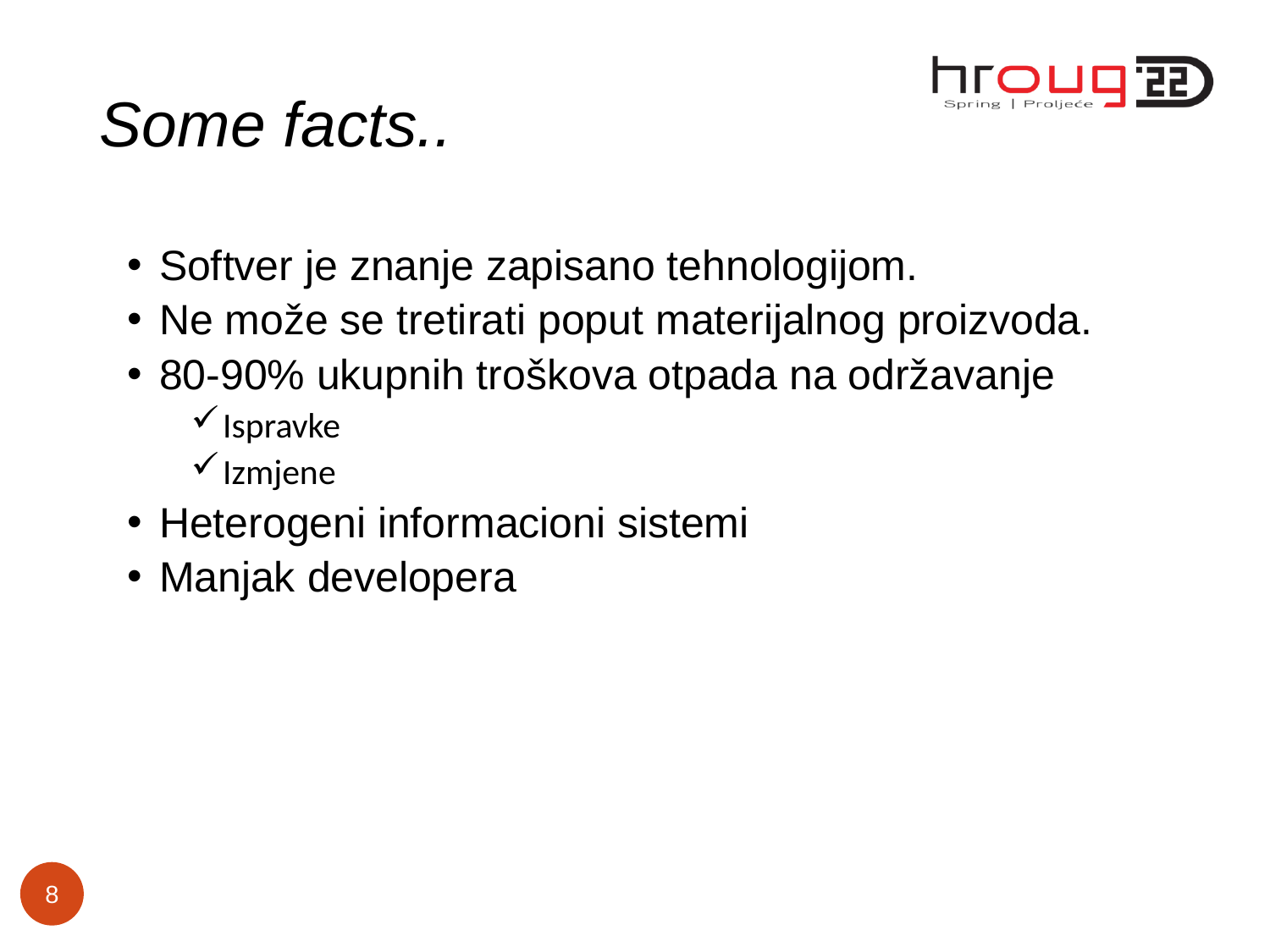

# Some facts..

Softver je znanje zapisano tehnologijom.
Ne može se tretirati poput materijalnog proizvoda.
80-90% ukupnih troškova otpada na održavanje
Ispravke
Izmjene
Heterogeni informacioni sistemi
Manjak developera
8